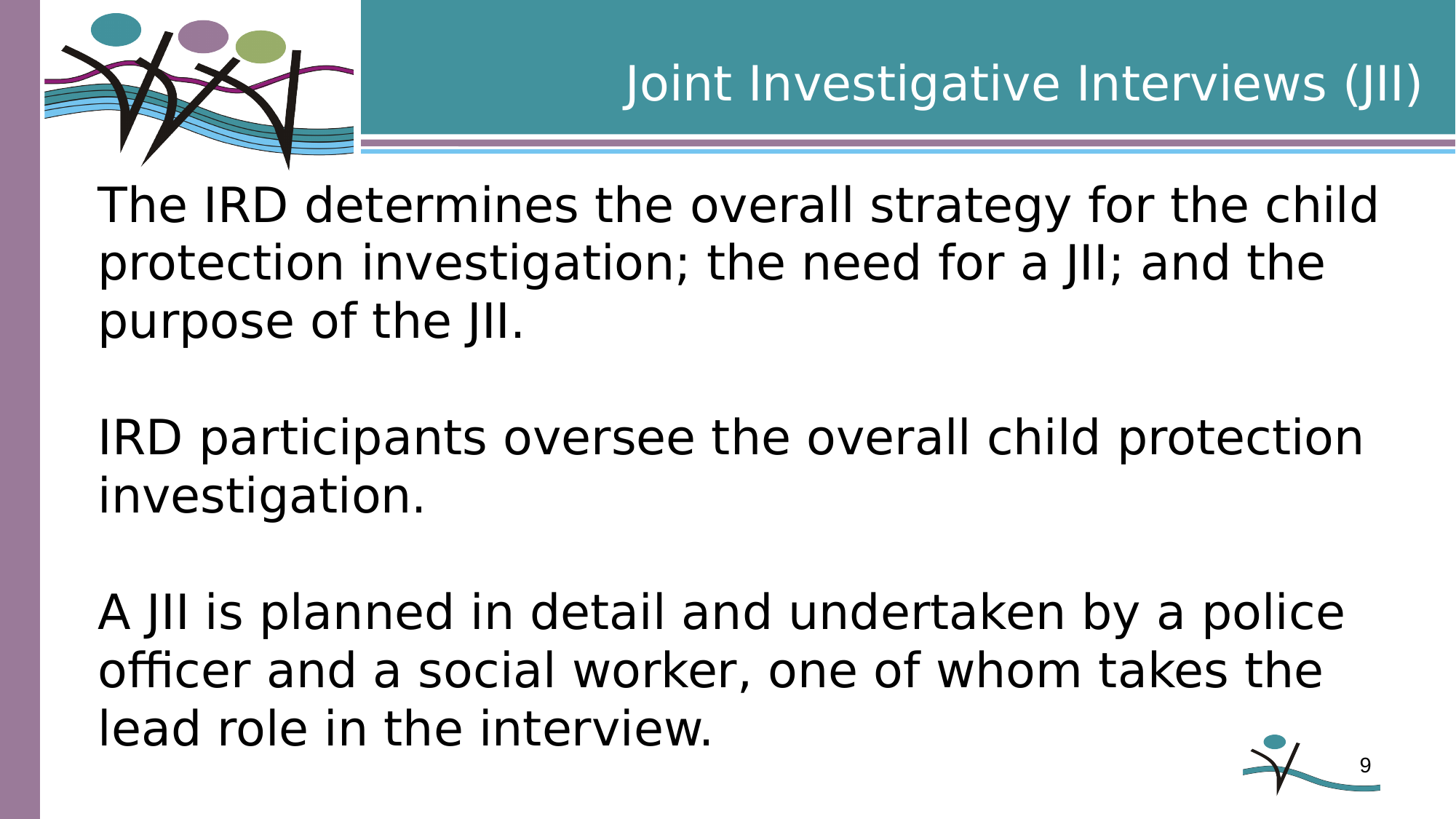

Joint Investigative Interviews (JII)
The IRD determines the overall strategy for the child protection investigation; the need for a JII; and the purpose of the JII.

IRD participants oversee the overall child protection investigation.

A JII is planned in detail and undertaken by a police officer and a social worker, one of whom takes the lead role in the interview.
9